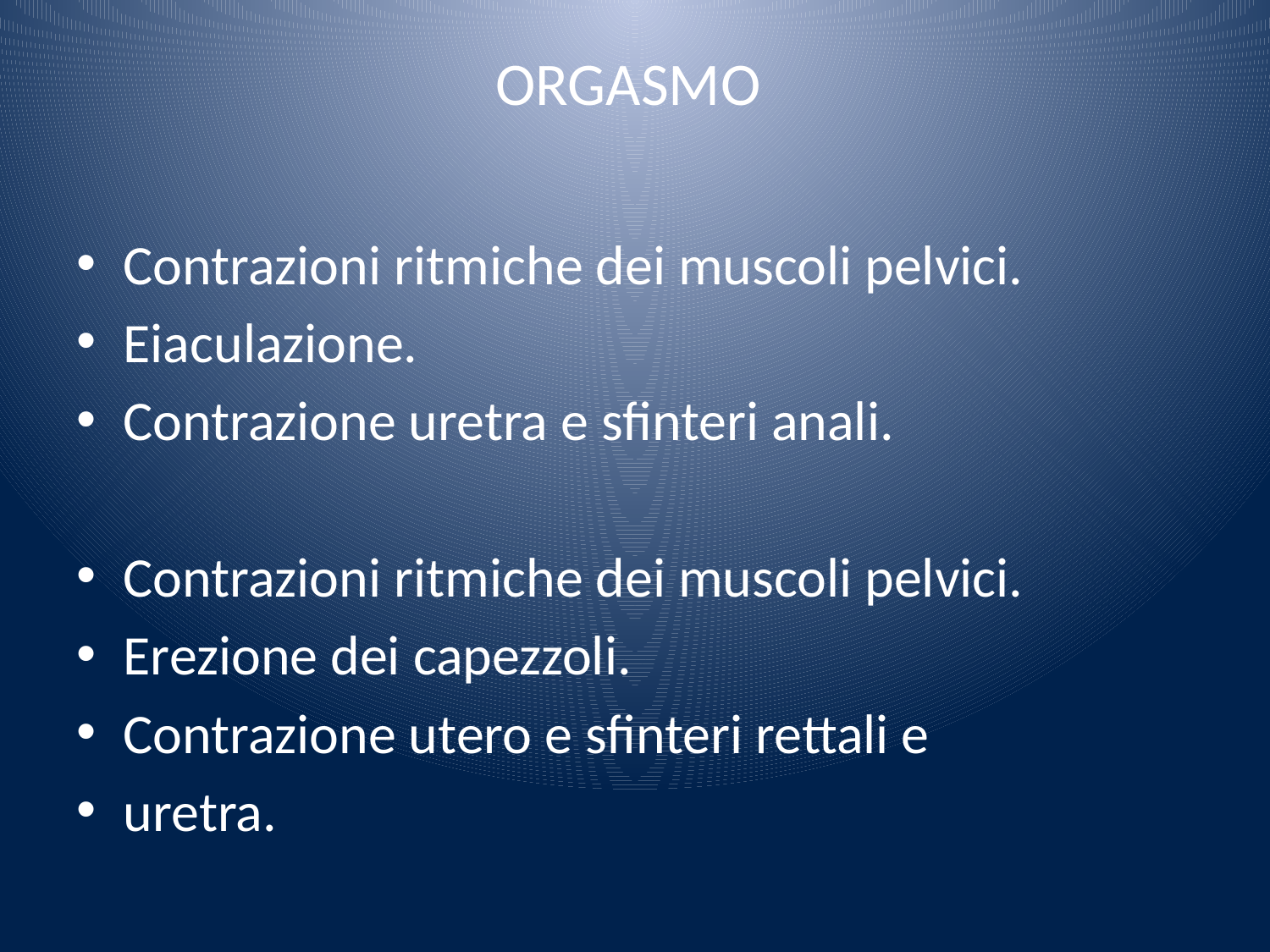

# ORGASMO
Contrazioni ritmiche dei muscoli pelvici.
Eiaculazione.
Contrazione uretra e sfinteri anali.

Contrazioni ritmiche dei muscoli pelvici.
Erezione dei capezzoli.
Contrazione utero e sfinteri rettali e
uretra.